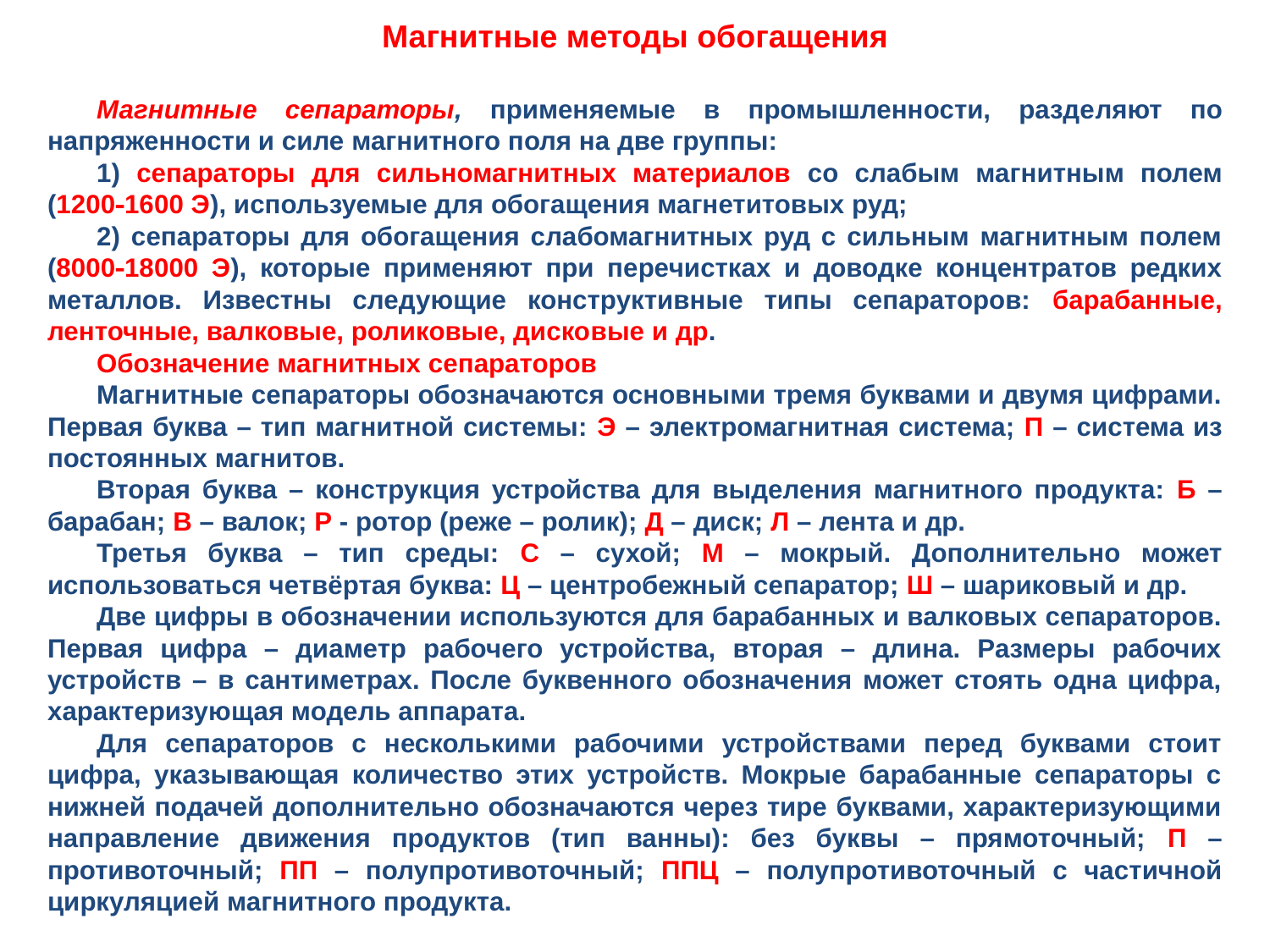

Магнитные методы обогащения

Магнитные сепараторы, применяемые в промышленности, разде­ляют по напряженности и силе магнитного поля на две группы:
1) сепараторы для сильномагнитных материалов со слабым магнитным полем (1200−1600 Э), используемые для обогащения магнетитовых руд;
2) сепараторы для обогащения слабомагнитных руд с сильным магнитным полем (8000−18000 Э), которые применяют при пере­чистках и доводке концентратов редких металлов. Известны следующие конструктивные типы сепараторов: барабанные, ленточные, валковые, роликовые, диско­вые и др.
Обозначение магнитных сепараторов
Магнитные сепараторы обозначаются основными тремя буквами и двумя цифрами. Первая буква – тип магнитной системы: Э – электромагнитная система; П – система из постоянных магнитов.
Вторая буква – конструкция устройства для выделения магнитного продукта: Б – барабан; В – валок; Р - ротор (реже – ролик); Д – диск; Л – лента и др.
Третья буква – тип среды: С – сухой; М – мокрый. Дополнительно может использоваться четвёртая буква: Ц – центробежный сепаратор; Ш – шариковый и др.
Две цифры в обозначении используются для барабанных и валковых сепараторов. Первая цифра – диаметр рабочего устройства, вторая – длина. Размеры рабочих устройств – в сантиметрах. После буквенного обозначения может стоять одна цифра, характеризующая модель аппарата.
Для сепараторов с несколькими рабочими устройствами перед буквами стоит цифра, указывающая количество этих устройств. Мокрые барабанные сепараторы с нижней подачей дополнительно обозначаются через тире буквами, характеризующими направление движения продуктов (тип ванны): без буквы – прямоточный; П – противоточный; ПП – полупротивоточный; ППЦ – полупротивоточный с частичной циркуляцией магнитного продукта.